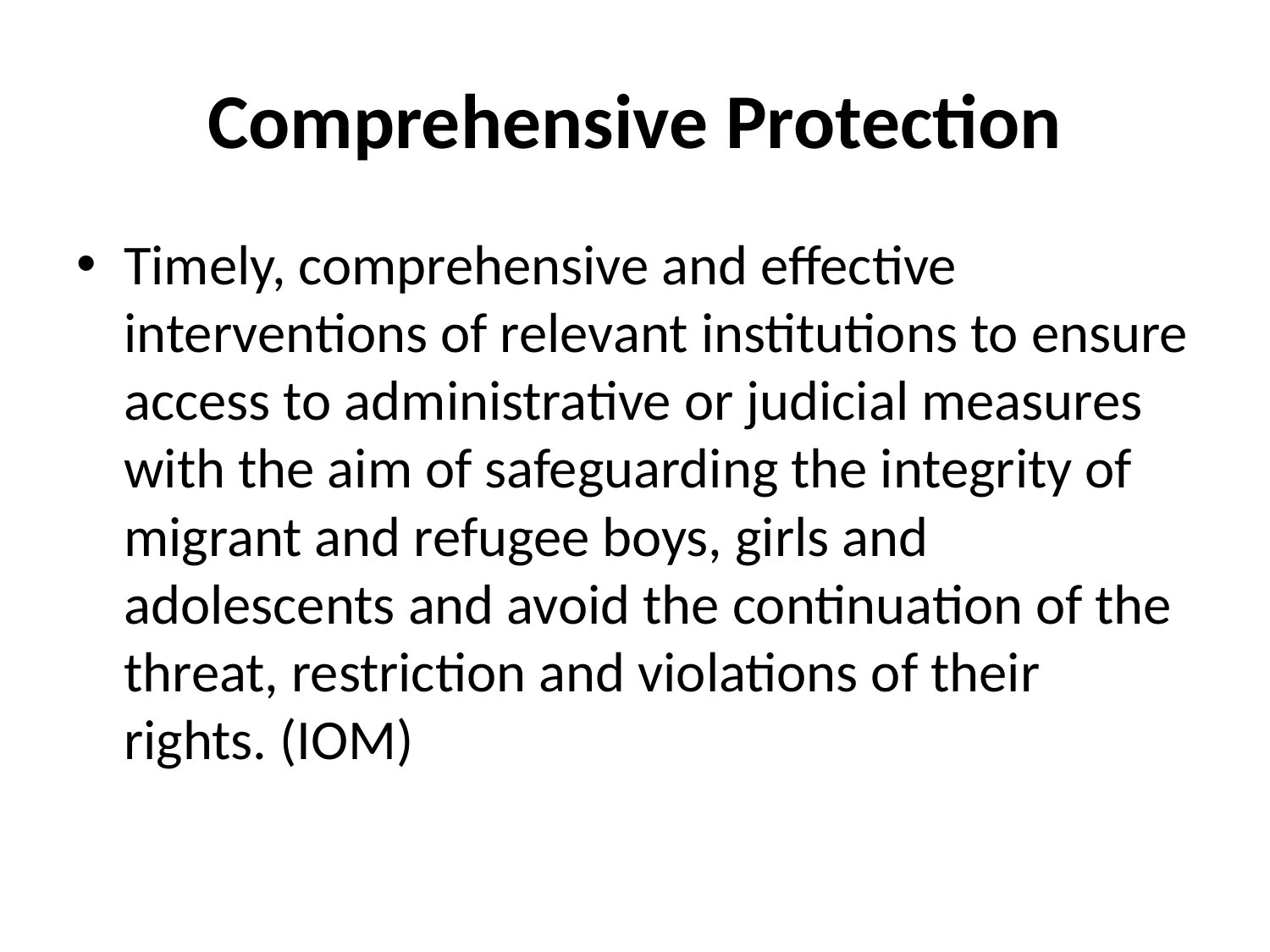

# Comprehensive Protection
Timely, comprehensive and effective interventions of relevant institutions to ensure access to administrative or judicial measures with the aim of safeguarding the integrity of migrant and refugee boys, girls and adolescents and avoid the continuation of the threat, restriction and violations of their rights. (IOM)